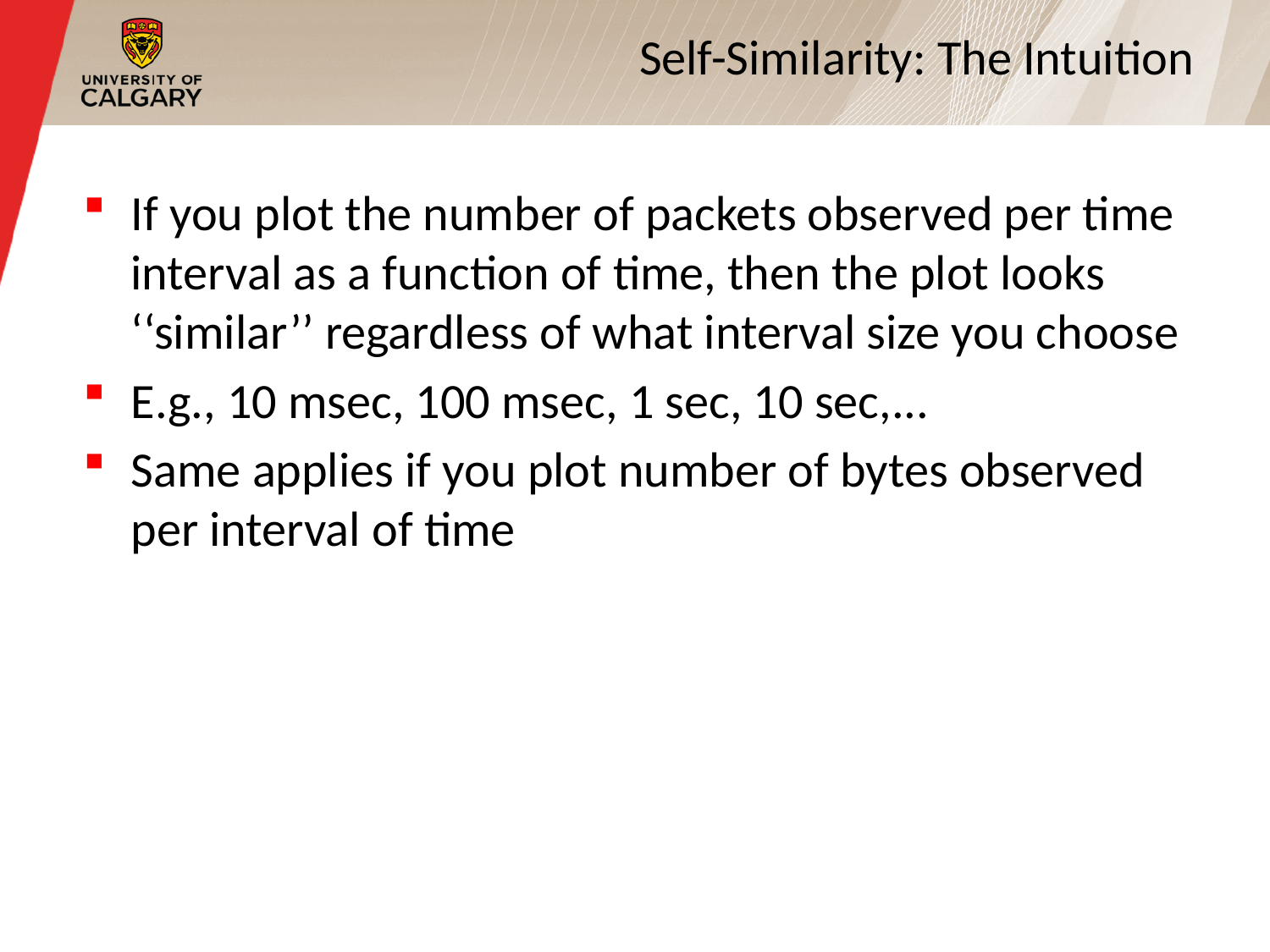

# Self-Similarity: The Intuition
If you plot the number of packets observed per time interval as a function of time, then the plot looks ‘‘similar’’ regardless of what interval size you choose
E.g., 10 msec, 100 msec, 1 sec, 10 sec,...
Same applies if you plot number of bytes observed per interval of time